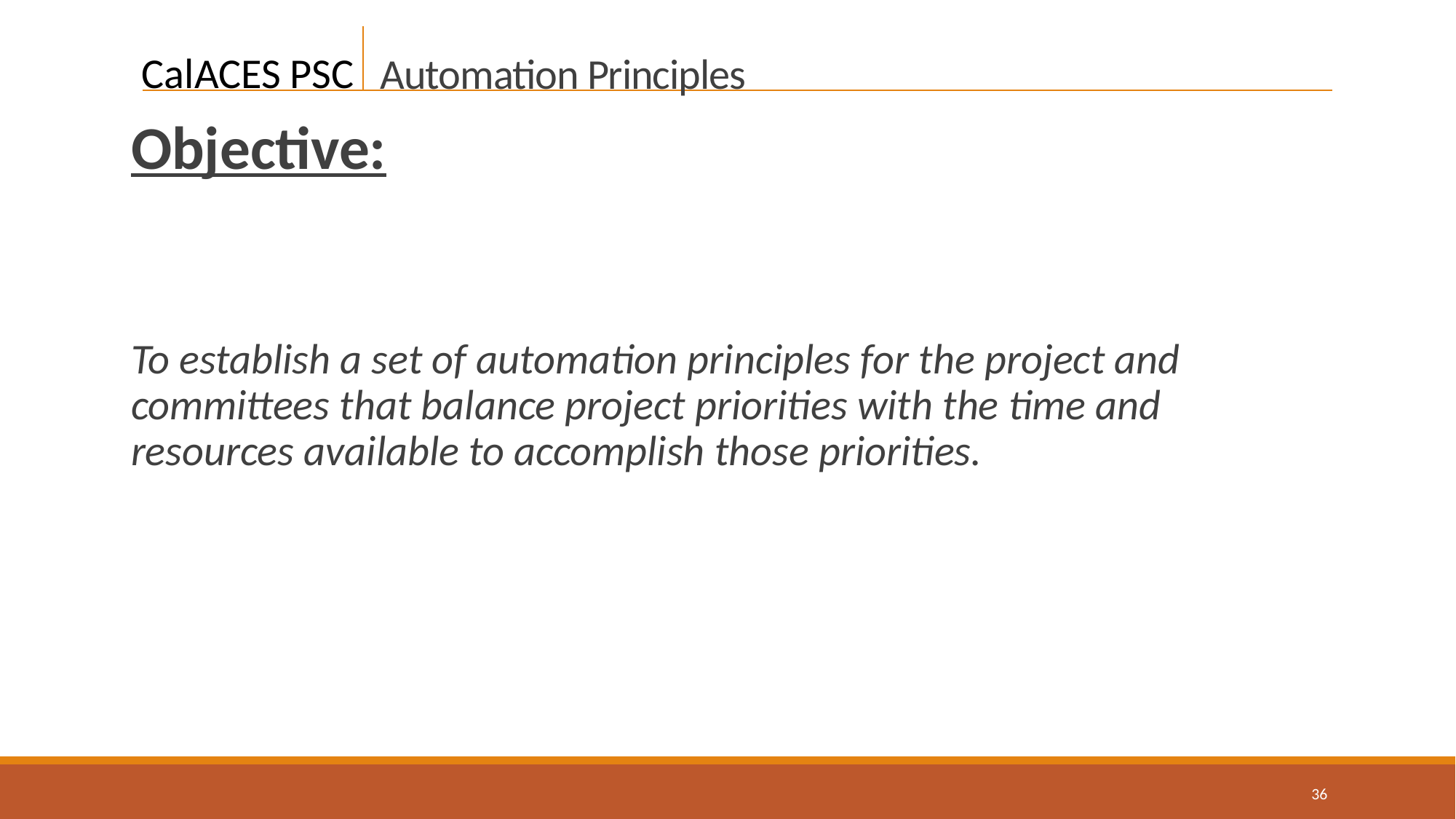

# Automation Principles
Objective:

To establish a set of automation principles for the project and committees that balance project priorities with the time and resources available to accomplish those priorities.

36